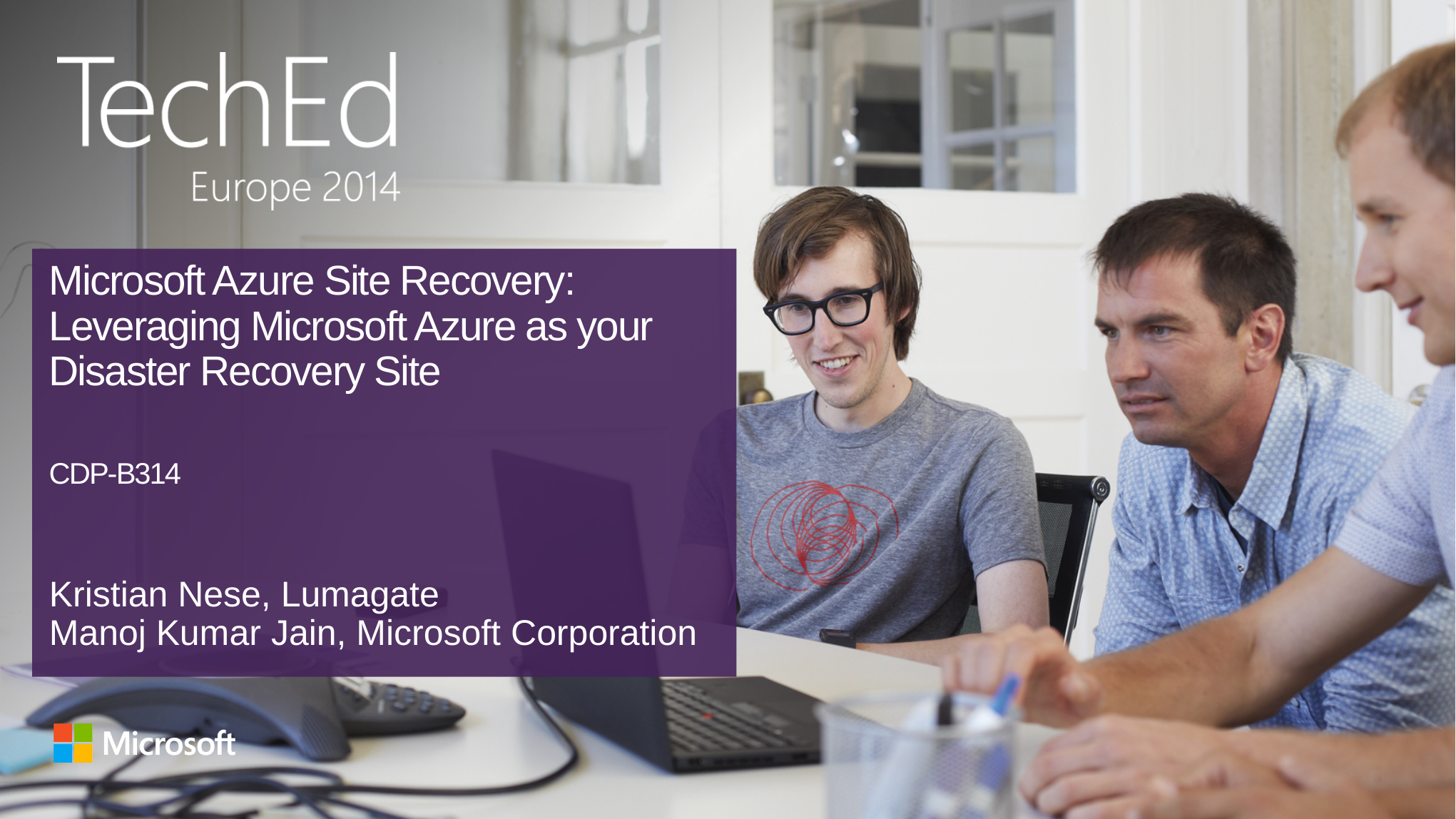

# Microsoft Azure Site Recovery: Leveraging Microsoft Azure as your Disaster Recovery Site CDP-B314

Kristian Nese, Lumagate
Manoj Kumar Jain, Microsoft Corporation